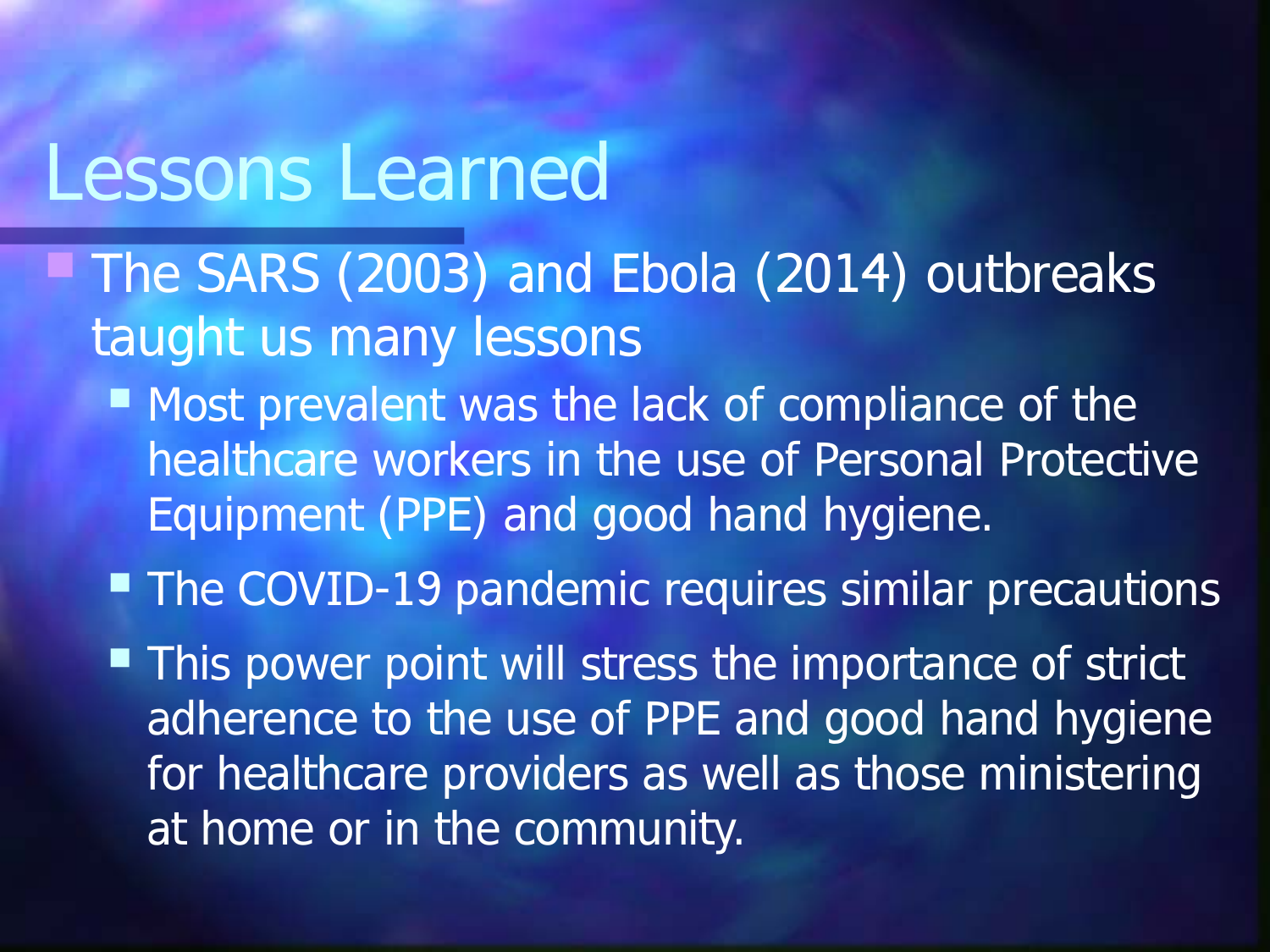

# Lessons Learned
The SARS (2003) and Ebola (2014) outbreaks taught us many lessons
Most prevalent was the lack of compliance of the healthcare workers in the use of Personal Protective Equipment (PPE) and good hand hygiene.
The COVID-19 pandemic requires similar precautions
This power point will stress the importance of strict adherence to the use of PPE and good hand hygiene for healthcare providers as well as those ministering at home or in the community.